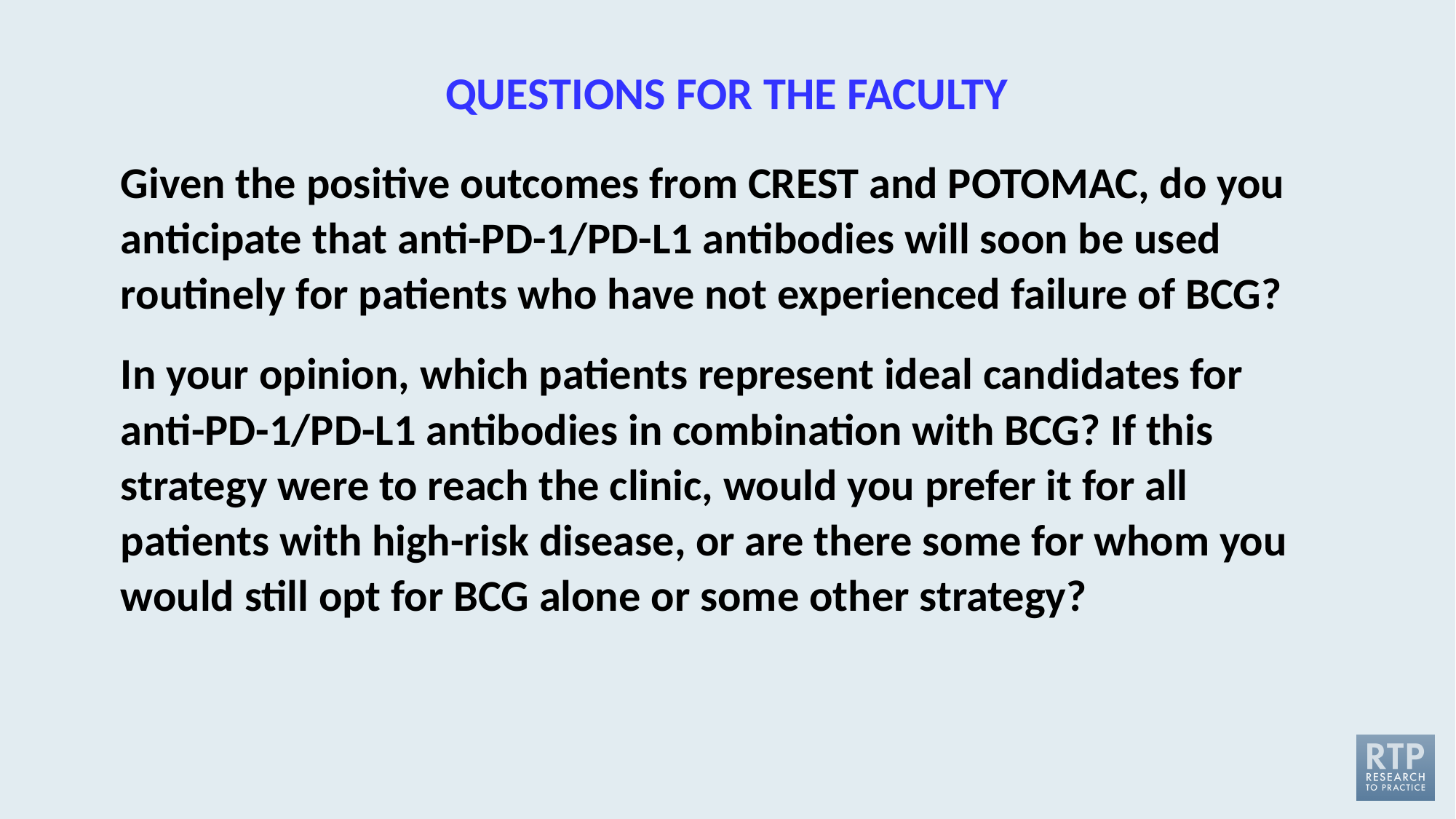

# QUESTIONS FOR THE FACULTY
Given the positive outcomes from CREST and POTOMAC, do you anticipate that anti-PD-1/PD-L1 antibodies will soon be used routinely for patients who have not experienced failure of BCG?
In your opinion, which patients represent ideal candidates for anti-PD-1/PD-L1 antibodies in combination with BCG? If this strategy were to reach the clinic, would you prefer it for all patients with high-risk disease, or are there some for whom you would still opt for BCG alone or some other strategy?